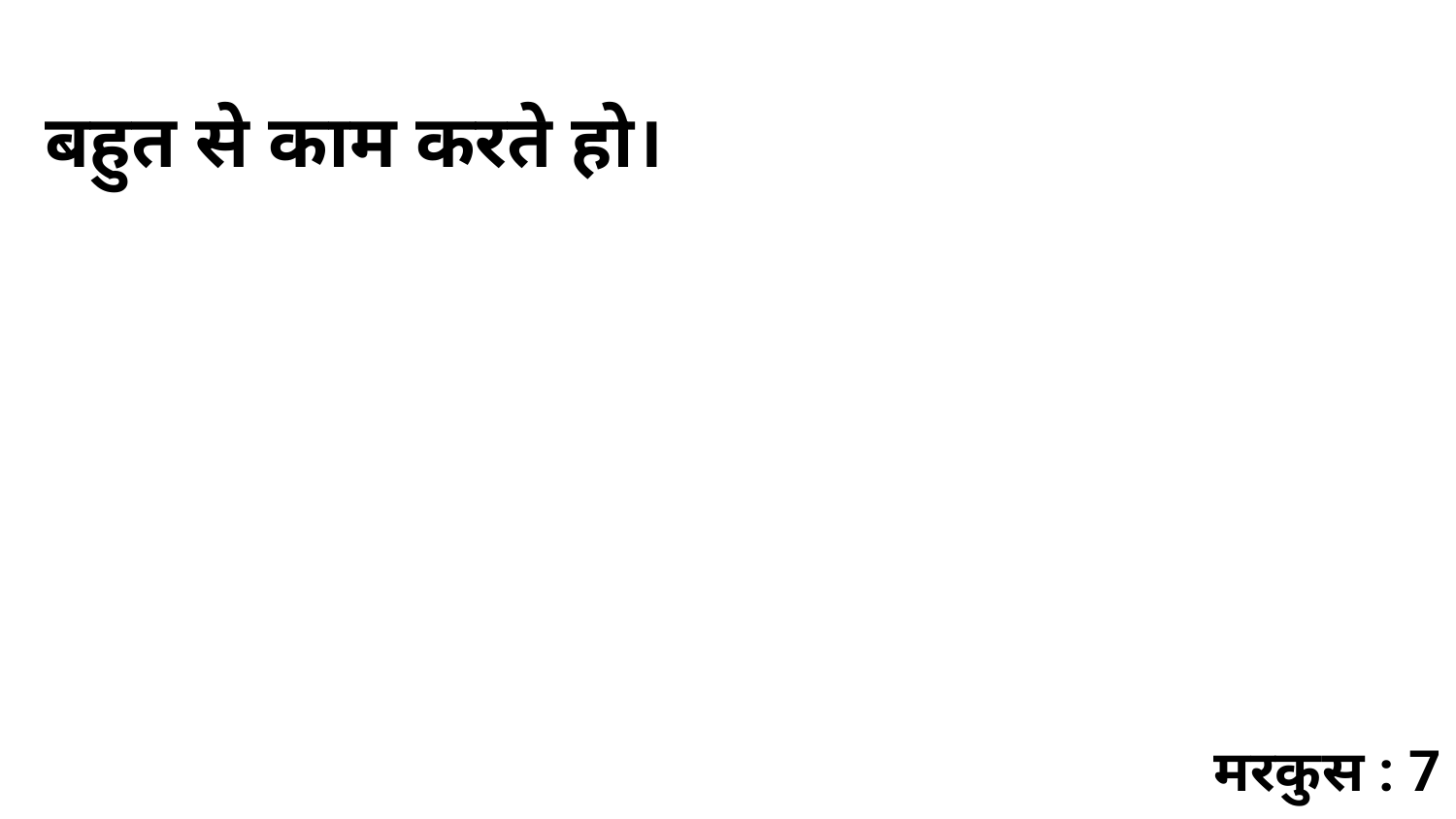

बहुत से काम करते हो।
मरकुस : 7